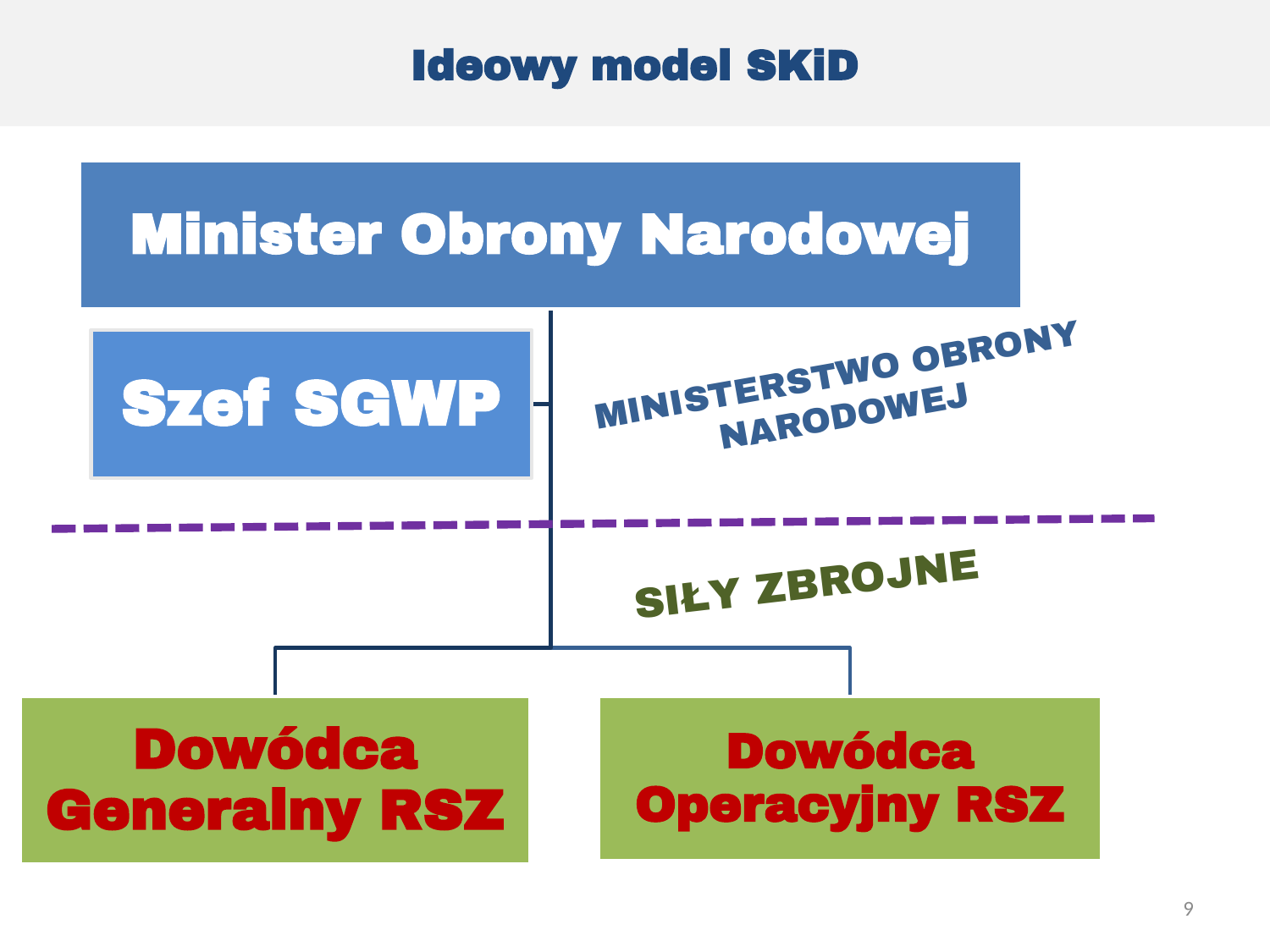

Ideowy model SKiD
Minister Obrony Narodowej
Dowódca Generalny RSZ
Dowódca Operacyjny RSZ
Szef SGWP

MINISTERSTWO OBRONY NARODOWEJ
SIŁY ZBROJNE
9